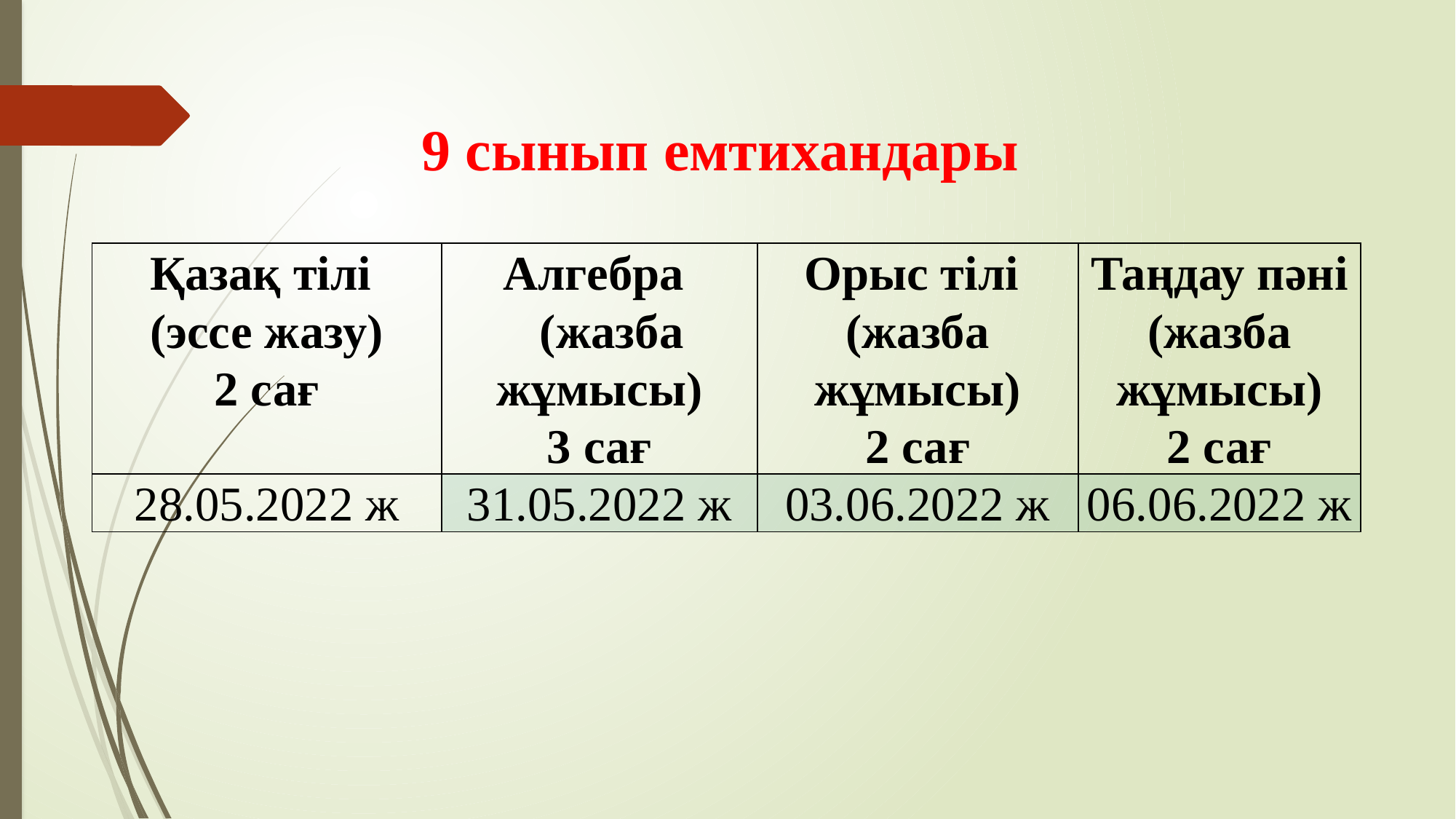

# 9 сынып емтихандары
| Қазақ тілі (эссе жазу) 2 сағ | Алгебра (жазба жұмысы) 3 сағ | Орыс тілі (жазба жұмысы) 2 сағ | Таңдау пәні (жазба жұмысы) 2 сағ |
| --- | --- | --- | --- |
| 28.05.2022 ж | 31.05.2022 ж | 03.06.2022 ж | 06.06.2022 ж |